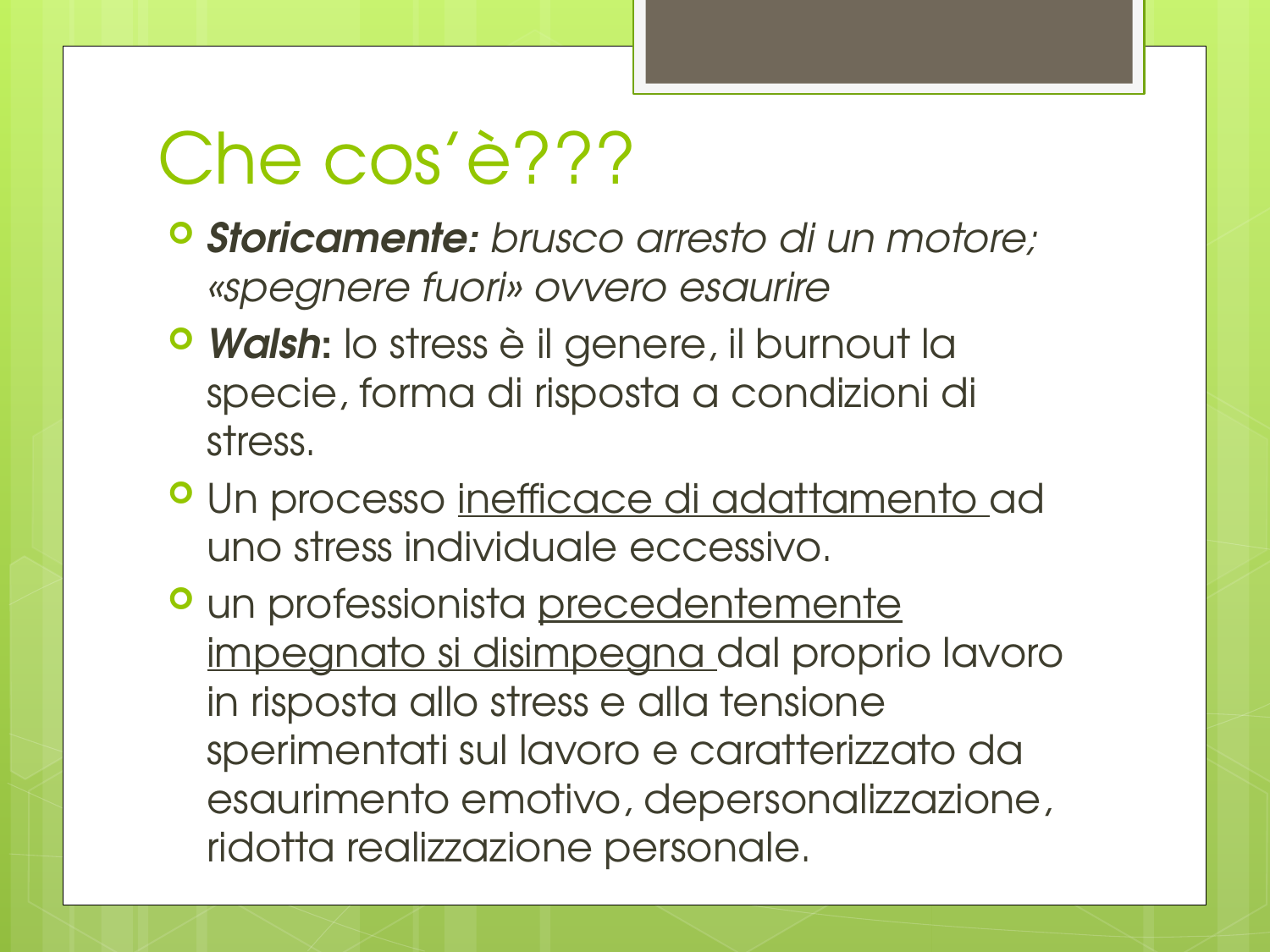

# Che cos’è???
Storicamente: brusco arresto di un motore; «spegnere fuori» ovvero esaurire
Walsh: lo stress è il genere, il burnout la specie, forma di risposta a condizioni di stress.
Un processo inefficace di adattamento ad uno stress individuale eccessivo.
un professionista precedentemente impegnato si disimpegna dal proprio lavoro in risposta allo stress e alla tensione sperimentati sul lavoro e caratterizzato da esaurimento emotivo, depersonalizzazione, ridotta realizzazione personale.